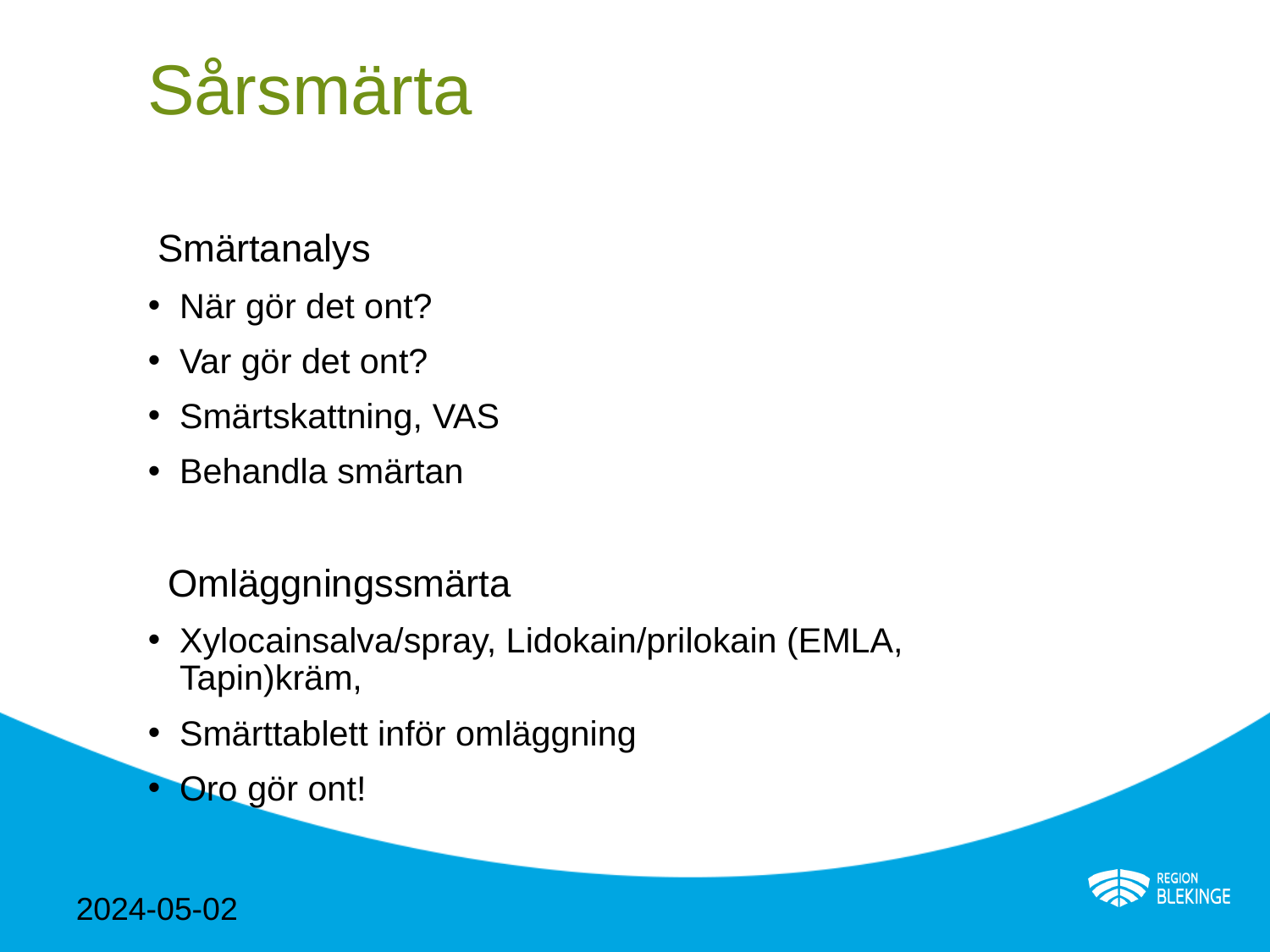

# Sårsmärta

Smärtanalys
När gör det ont?
Var gör det ont?
Smärtskattning, VAS
Behandla smärtan

  Omläggningssmärta
Xylocainsalva/spray, Lidokain/prilokain (EMLA, Tapin)kräm,
Smärttablett inför omläggning
Oro gör ont!

2024-05-02